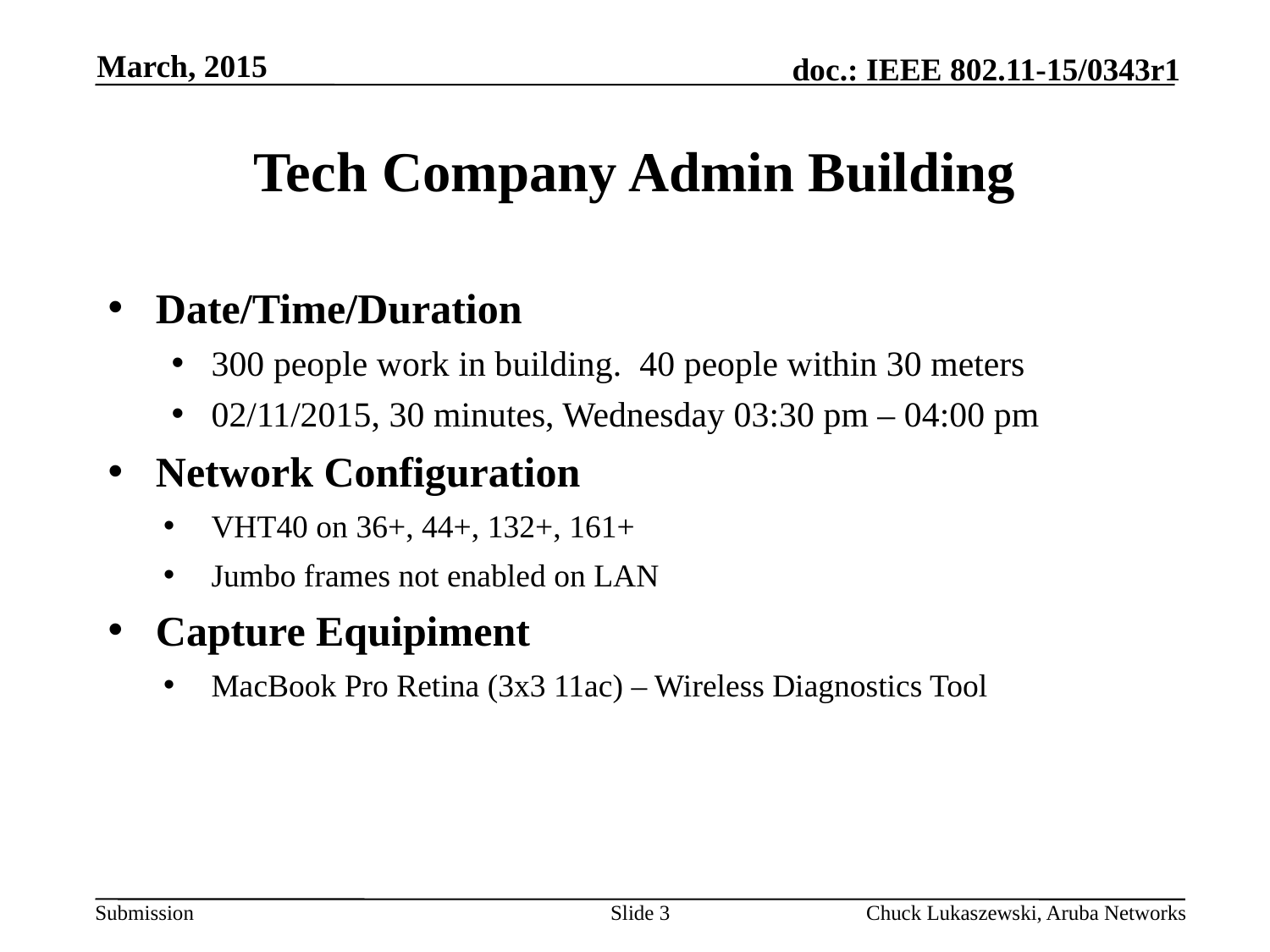

March, 2015
# Tech Company Admin Building
Date/Time/Duration
300 people work in building.  40 people within 30 meters
02/11/2015, 30 minutes, Wednesday 03:30 pm – 04:00 pm
Network Configuration
VHT40 on 36+, 44+, 132+, 161+
Jumbo frames not enabled on LAN
Capture Equipiment
MacBook Pro Retina (3x3 11ac) – Wireless Diagnostics Tool

Slide 3
Chuck Lukaszewski, Aruba Networks